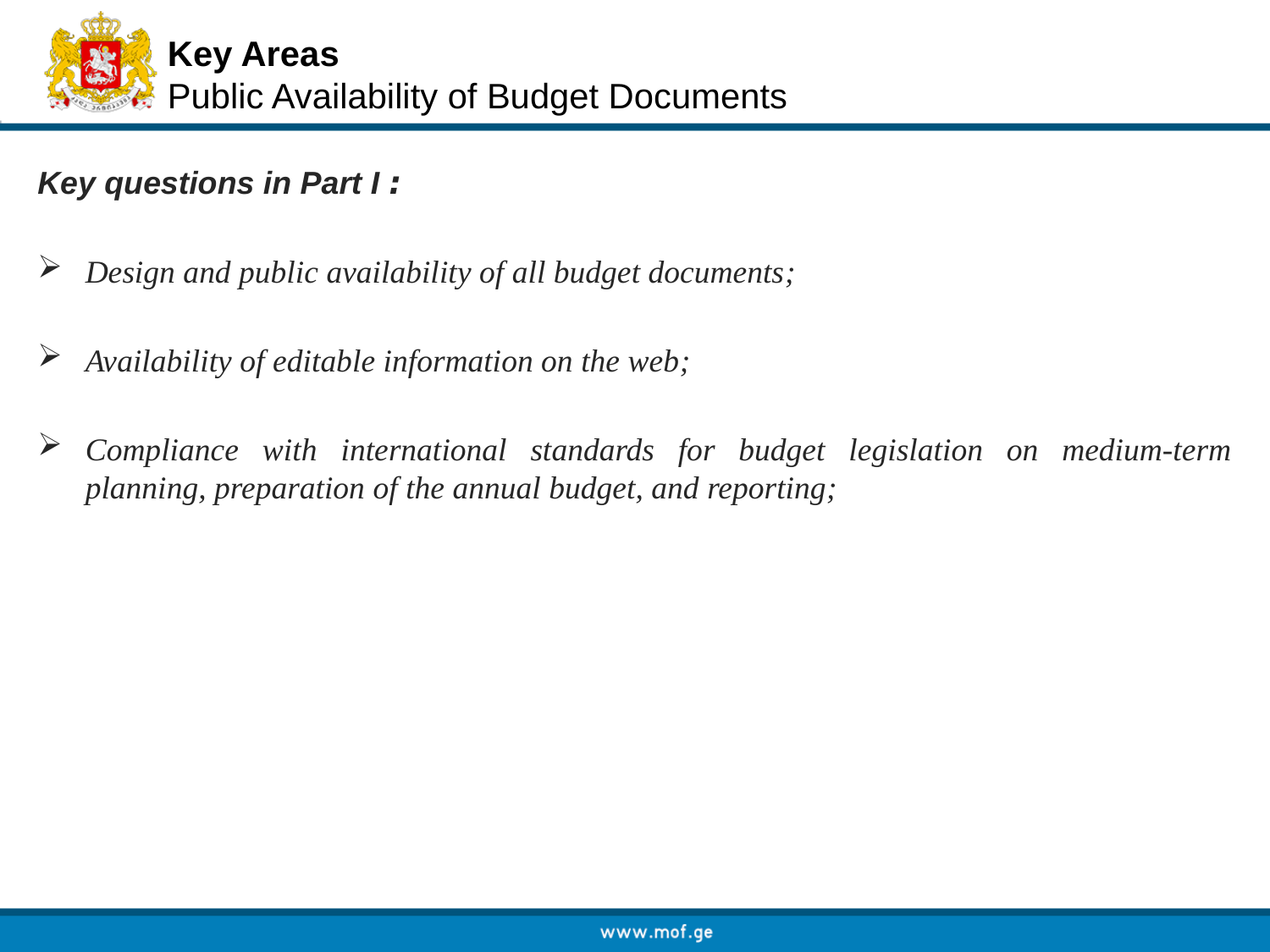

Key Areas
Public Availability of Budget Documents
Key questions in Part I :

Design and public availability of all budget documents;

Availability of editable information on the web;

Compliance with international standards for budget legislation on medium-term planning, preparation of the annual budget, and reporting;